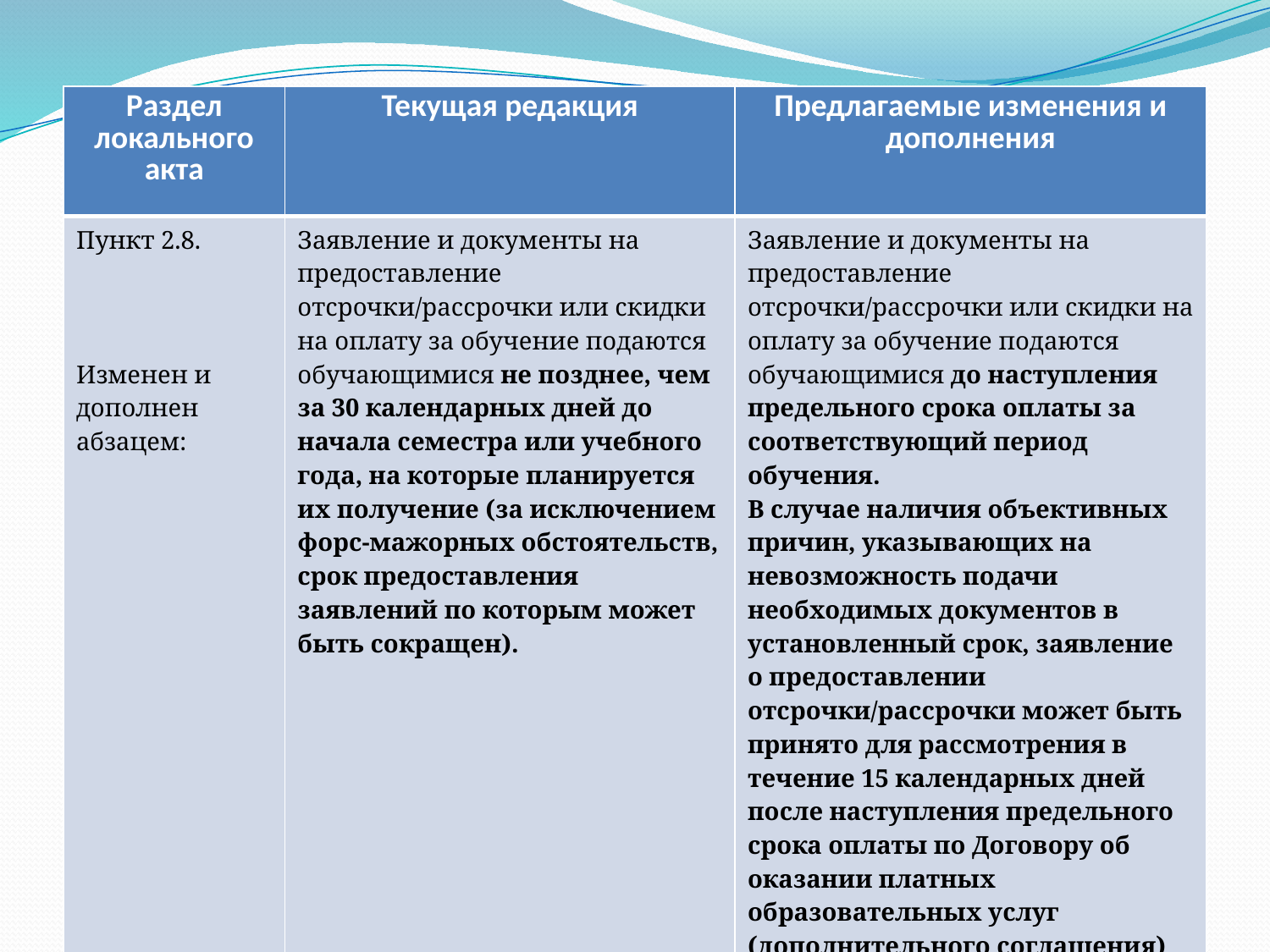

| Раздел локального акта | Текущая редакция | Предлагаемые изменения и дополнения |
| --- | --- | --- |
| Пункт 2.8. Изменен и дополнен абзацем: | Заявление и документы на предоставление отсрочки/рассрочки или скидки на оплату за обучение подаются обучающимися не позднее, чем за 30 календарных дней до начала семестра или учебного года, на которые планируется их получение (за исключением форс-мажорных обстоятельств, срок предоставления заявлений по которым может быть сокращен). | Заявление и документы на предоставление отсрочки/рассрочки или скидки на оплату за обучение подаются обучающимися до наступления предельного срока оплаты за соответствующий период обучения. В случае наличия объективных причин, указывающих на невозможность подачи необходимых документов в установленный срок, заявление о предоставлении отсрочки/рассрочки может быть принято для рассмотрения в течение 15 календарных дней после наступления предельного срока оплаты по Договору об оказании платных образовательных услуг (дополнительного соглашения) при наличии ходатайства директора структурного подразделения. |